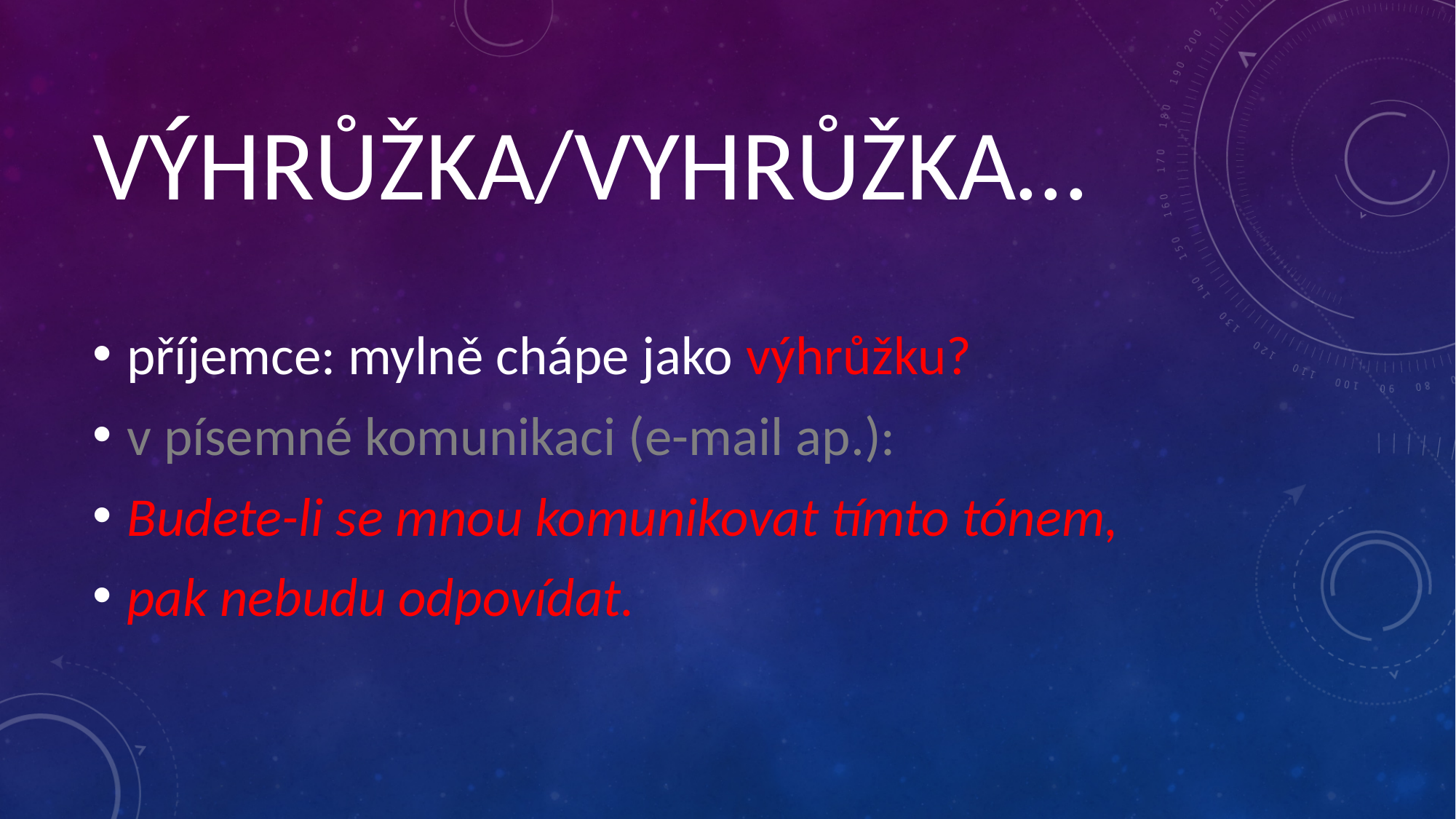

# VÝHRŮŽKA/VYHRŮŽKA…
příjemce: mylně chápe jako výhrůžku?
v písemné komunikaci (e-mail ap.):
Budete-li se mnou komunikovat tímto tónem,
pak nebudu odpovídat.